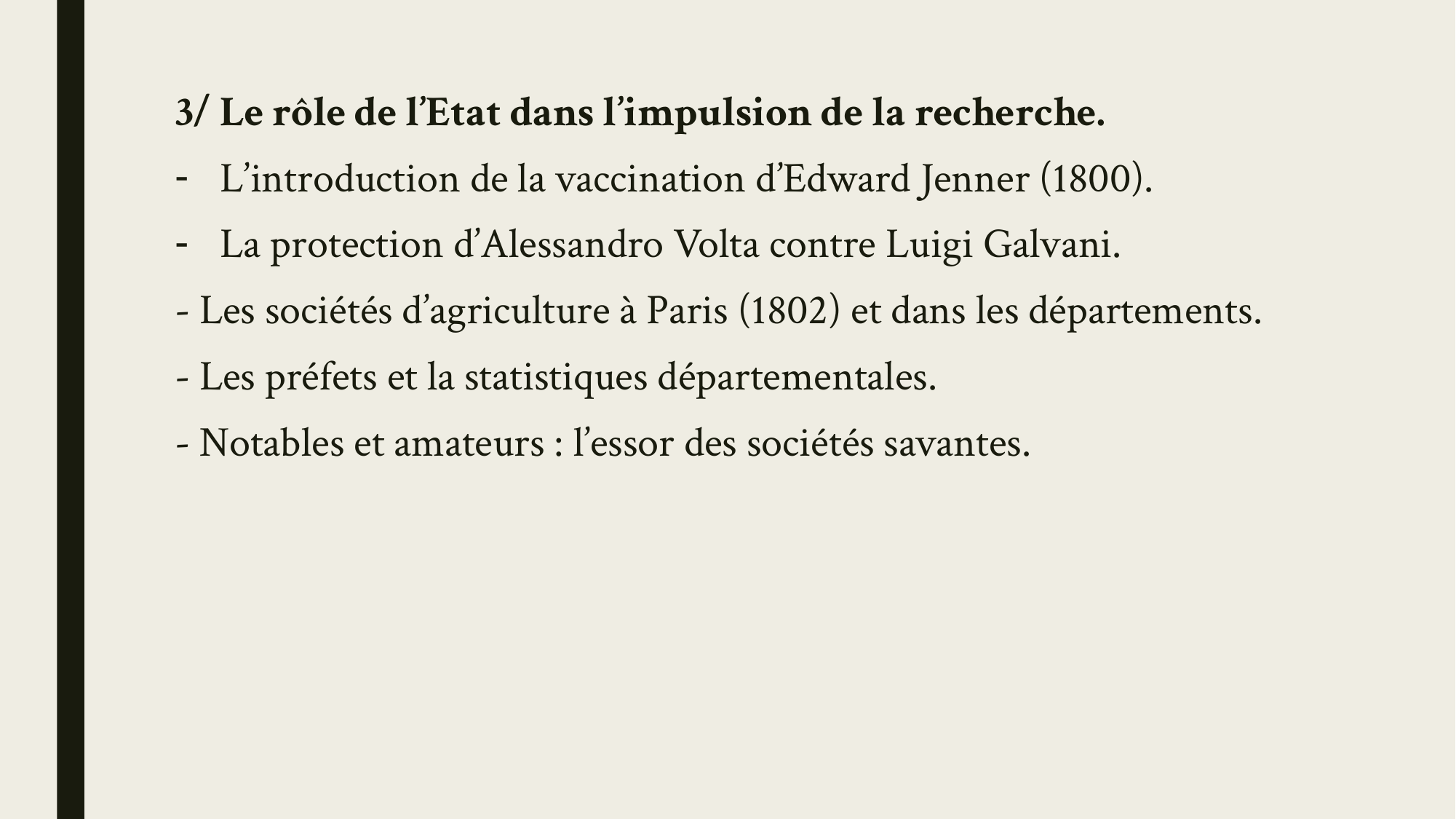

#
3/ Le rôle de l’Etat dans l’impulsion de la recherche.
L’introduction de la vaccination d’Edward Jenner (1800).
La protection d’Alessandro Volta contre Luigi Galvani.
- Les sociétés d’agriculture à Paris (1802) et dans les départements.
- Les préfets et la statistiques départementales.
- Notables et amateurs : l’essor des sociétés savantes.